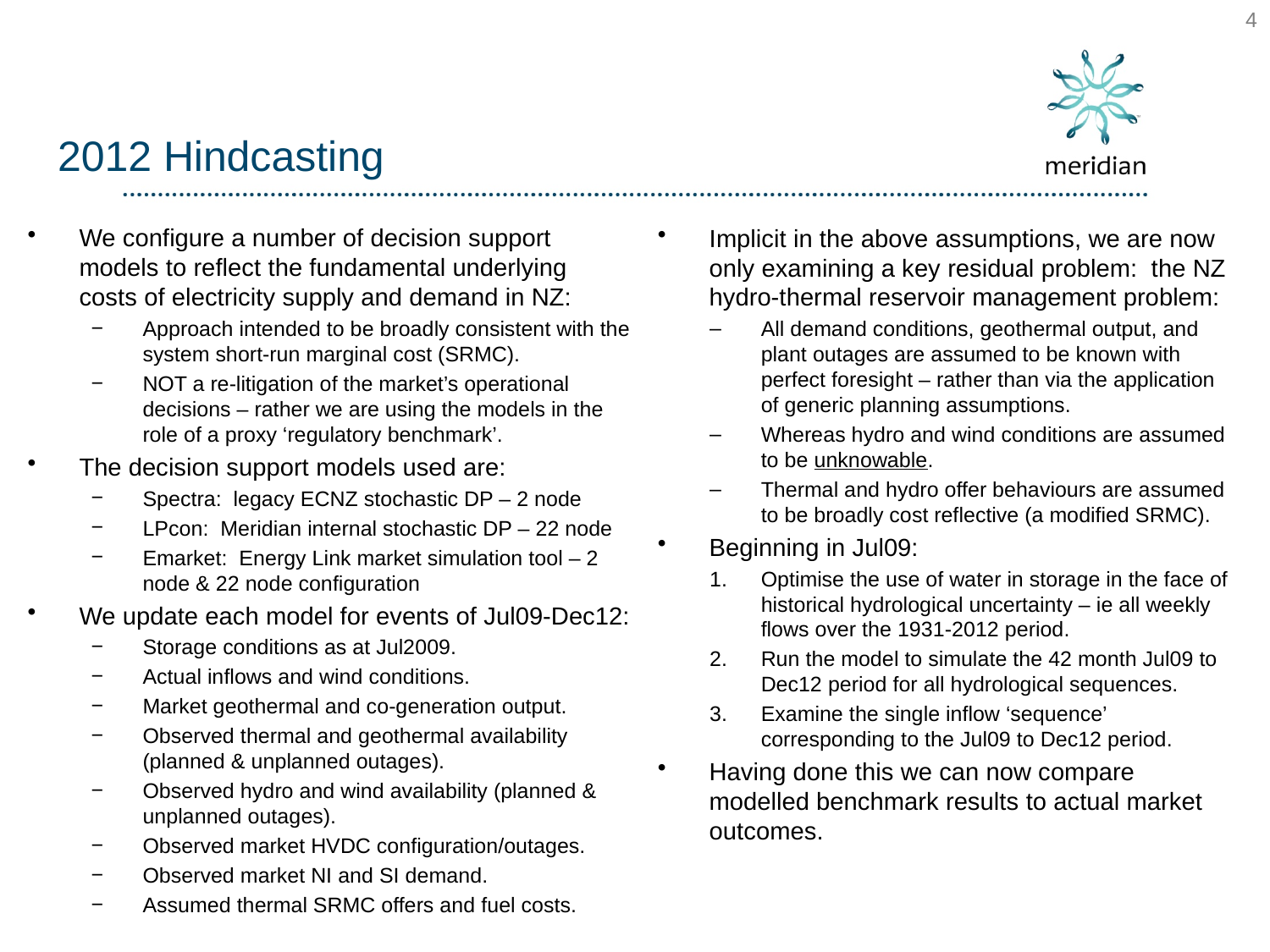

4
# 2012 Hindcasting
We configure a number of decision support models to reflect the fundamental underlying costs of electricity supply and demand in NZ:
Approach intended to be broadly consistent with the system short-run marginal cost (SRMC).
NOT a re-litigation of the market’s operational decisions – rather we are using the models in the role of a proxy ‘regulatory benchmark’.
The decision support models used are:
Spectra:  legacy ECNZ stochastic DP – 2 node
LPcon:  Meridian internal stochastic DP – 22 node
Emarket:  Energy Link market simulation tool – 2 node & 22 node configuration
We update each model for events of Jul09-Dec12:
Storage conditions as at Jul2009.
Actual inflows and wind conditions.
Market geothermal and co-generation output.
Observed thermal and geothermal availability (planned & unplanned outages).
Observed hydro and wind availability (planned & unplanned outages).
Observed market HVDC configuration/outages.
Observed market NI and SI demand.
Assumed thermal SRMC offers and fuel costs.
Implicit in the above assumptions, we are now only examining a key residual problem:  the NZ hydro-thermal reservoir management problem:
All demand conditions, geothermal output, and plant outages are assumed to be known with perfect foresight – rather than via the application of generic planning assumptions.
Whereas hydro and wind conditions are assumed to be unknowable.
Thermal and hydro offer behaviours are assumed to be broadly cost reflective (a modified SRMC).
Beginning in Jul09:
Optimise the use of water in storage in the face of historical hydrological uncertainty – ie all weekly flows over the 1931-2012 period.
Run the model to simulate the 42 month Jul09 to Dec12 period for all hydrological sequences.
Examine the single inflow ‘sequence’ corresponding to the Jul09 to Dec12 period.
Having done this we can now compare modelled benchmark results to actual market outcomes.